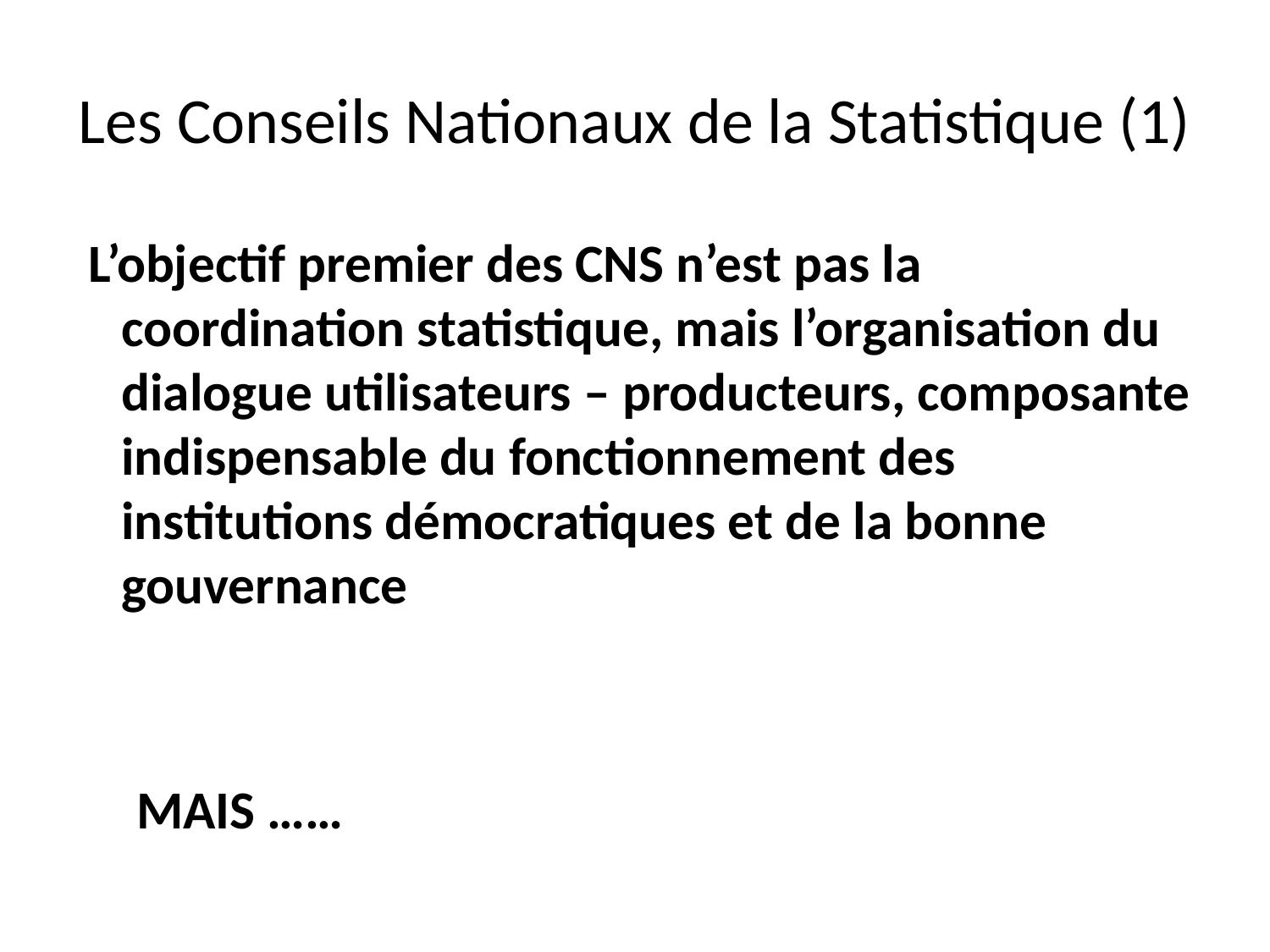

# Les Conseils Nationaux de la Statistique (1)
 L’objectif premier des CNS n’est pas la coordination statistique, mais l’organisation du dialogue utilisateurs – producteurs, composante indispensable du fonctionnement des institutions démocratiques et de la bonne gouvernance

     MAIS ……